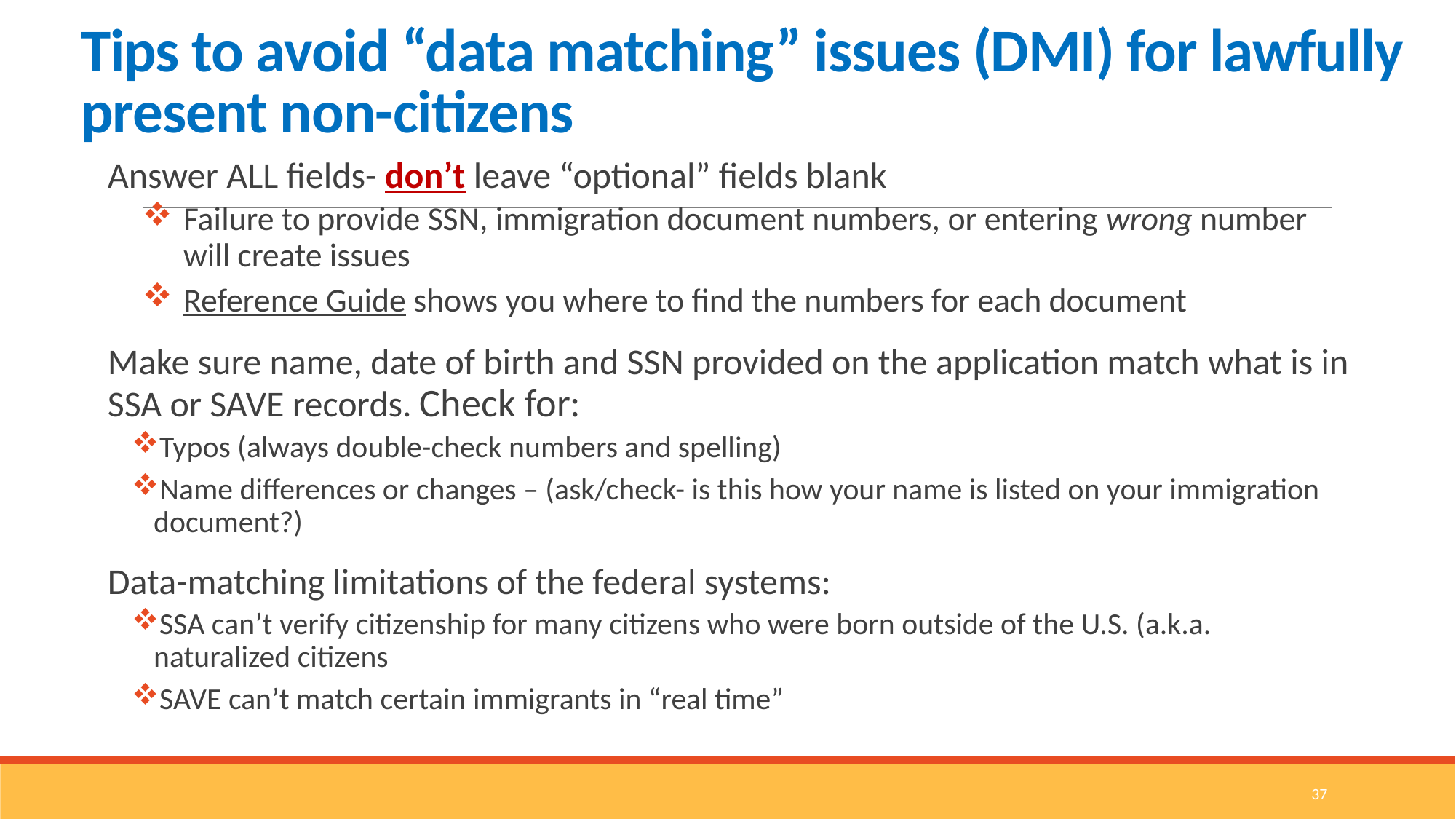

# Tips to avoid “data matching” issues (DMI) for lawfully present non-citizens
Answer ALL fields- don’t leave “optional” fields blank
Failure to provide SSN, immigration document numbers, or entering wrong number will create issues
Reference Guide shows you where to find the numbers for each document
Make sure name, date of birth and SSN provided on the application match what is in SSA or SAVE records. Check for:
Typos (always double-check numbers and spelling)
Name differences or changes – (ask/check- is this how your name is listed on your immigration document?)
Data-matching limitations of the federal systems:
SSA can’t verify citizenship for many citizens who were born outside of the U.S. (a.k.a. naturalized citizens
SAVE can’t match certain immigrants in “real time”
37